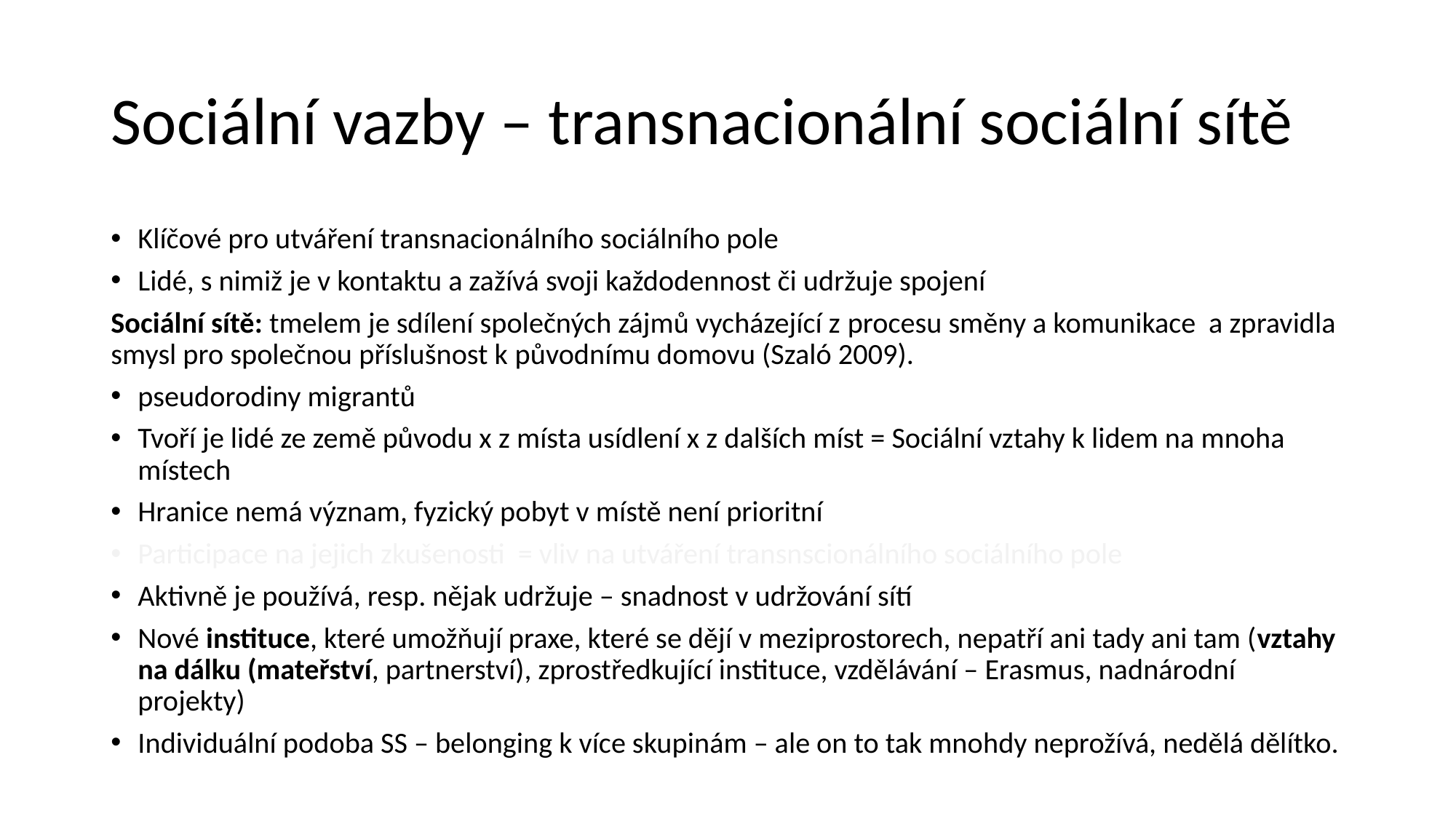

# Sociální vazby – transnacionální sociální sítě
Klíčové pro utváření transnacionálního sociálního pole
Lidé, s nimiž je v kontaktu a zažívá svoji každodennost či udržuje spojení
Sociální sítě: tmelem je sdílení společných zájmů vycházející z procesu směny a komunikace  a zpravidla smysl pro společnou příslušnost k původnímu domovu (Szaló 2009).
pseudorodiny migrantů
Tvoří je lidé ze země původu x z místa usídlení x z dalších míst = Sociální vztahy k lidem na mnoha místech
Hranice nemá význam, fyzický pobyt v místě není prioritní
Participace na jejich zkušenosti  = vliv na utváření transnscionálního sociálního pole
Aktivně je používá, resp. nějak udržuje – snadnost v udržování sítí
Nové instituce, které umožňují praxe, které se dějí v meziprostorech, nepatří ani tady ani tam (vztahy na dálku (mateřství, partnerství), zprostředkující instituce, vzdělávání – Erasmus, nadnárodní projekty)
Individuální podoba SS – belonging k více skupinám – ale on to tak mnohdy neprožívá, nedělá dělítko.